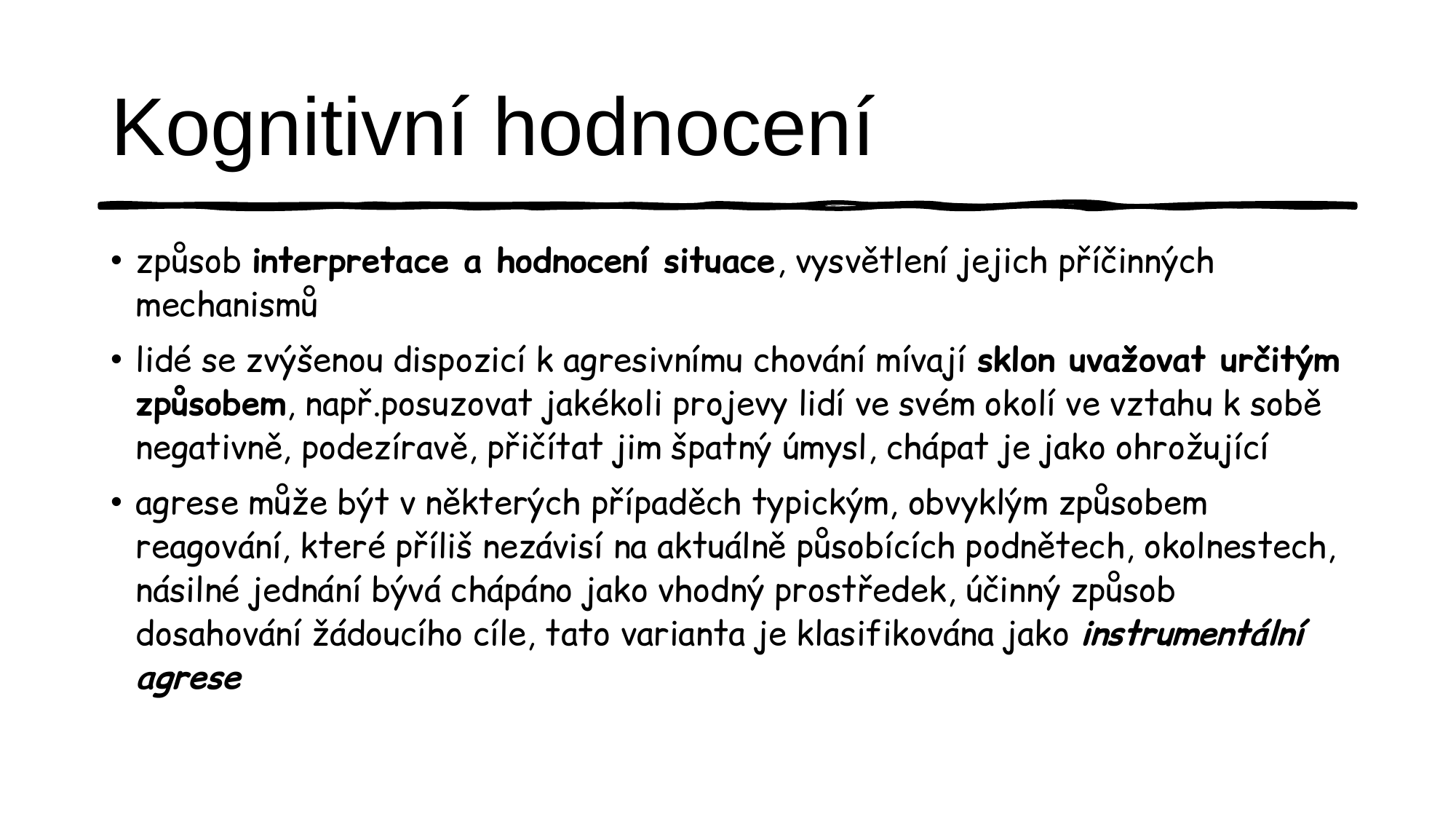

# Kognitivní hodnocení
způsob interpretace a hodnocení situace, vysvětlení jejich příčinných mechanismů
lidé se zvýšenou dispozicí k agresivnímu chování mívají sklon uvažovat určitým způsobem, např.posuzovat jakékoli projevy lidí ve svém okolí ve vztahu k sobě negativně, podezíravě, přičítat jim špatný úmysl, chápat je jako ohrožující
agrese může být v některých případěch typickým, obvyklým způsobem reagování, které příliš nezávisí na aktuálně působících podnětech, okolnestech, násilné jednání bývá chápáno jako vhodný prostředek, účinný způsob dosahování žádoucího cíle, tato varianta je klasifikována jako instrumentální agrese